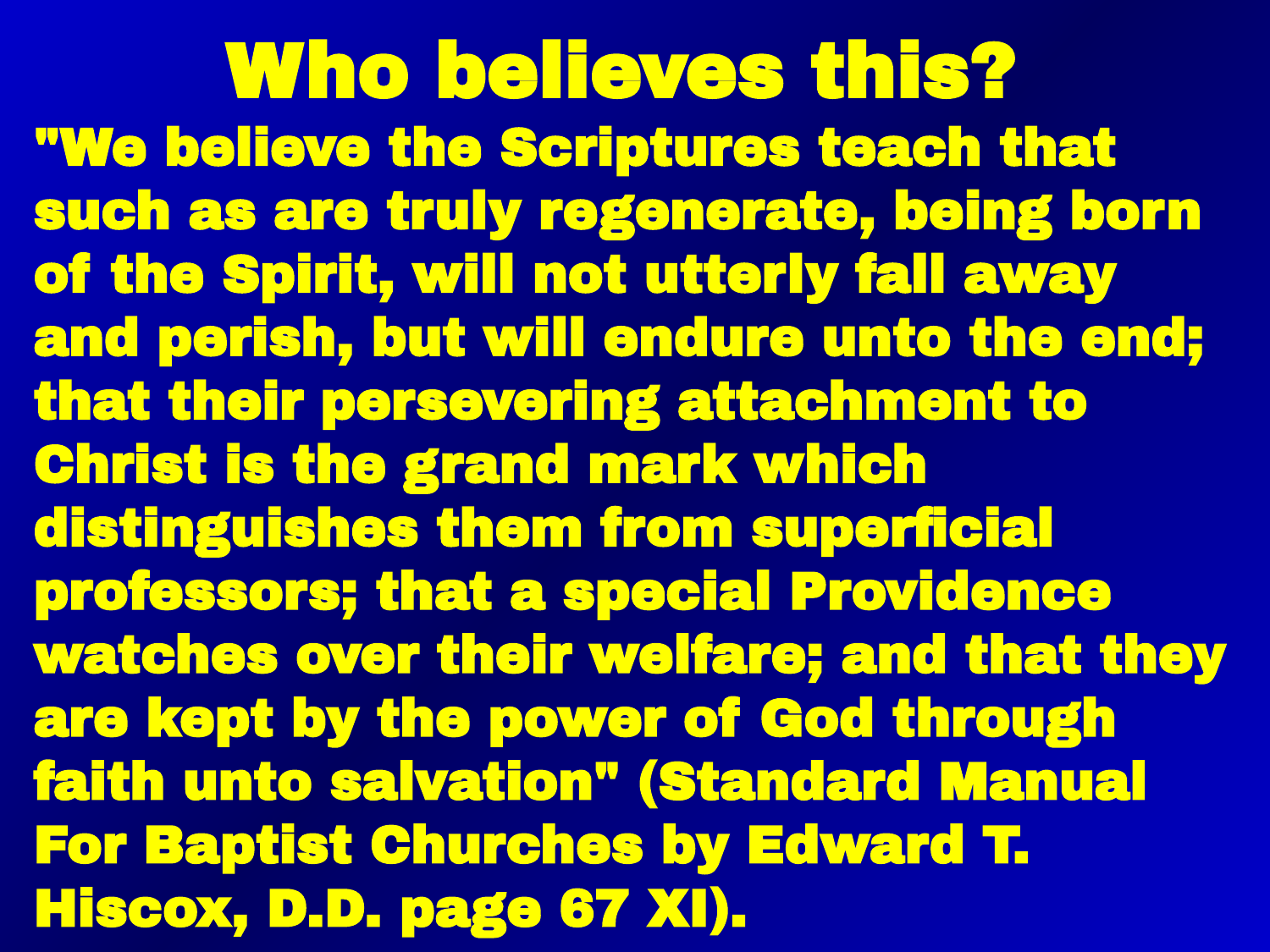

Who believes this?
"We believe the Scriptures teach that such as are truly regenerate, being born of the Spirit, will not utterly fall away and perish, but will endure unto the end; that their persevering attachment to Christ is the grand mark which distinguishes them from superficial professors; that a special Providence watches over their welfare; and that they are kept by the power of God through faith unto salvation" (Standard Manual For Baptist Churches by Edward T. Hiscox, D.D. page 67 XI).